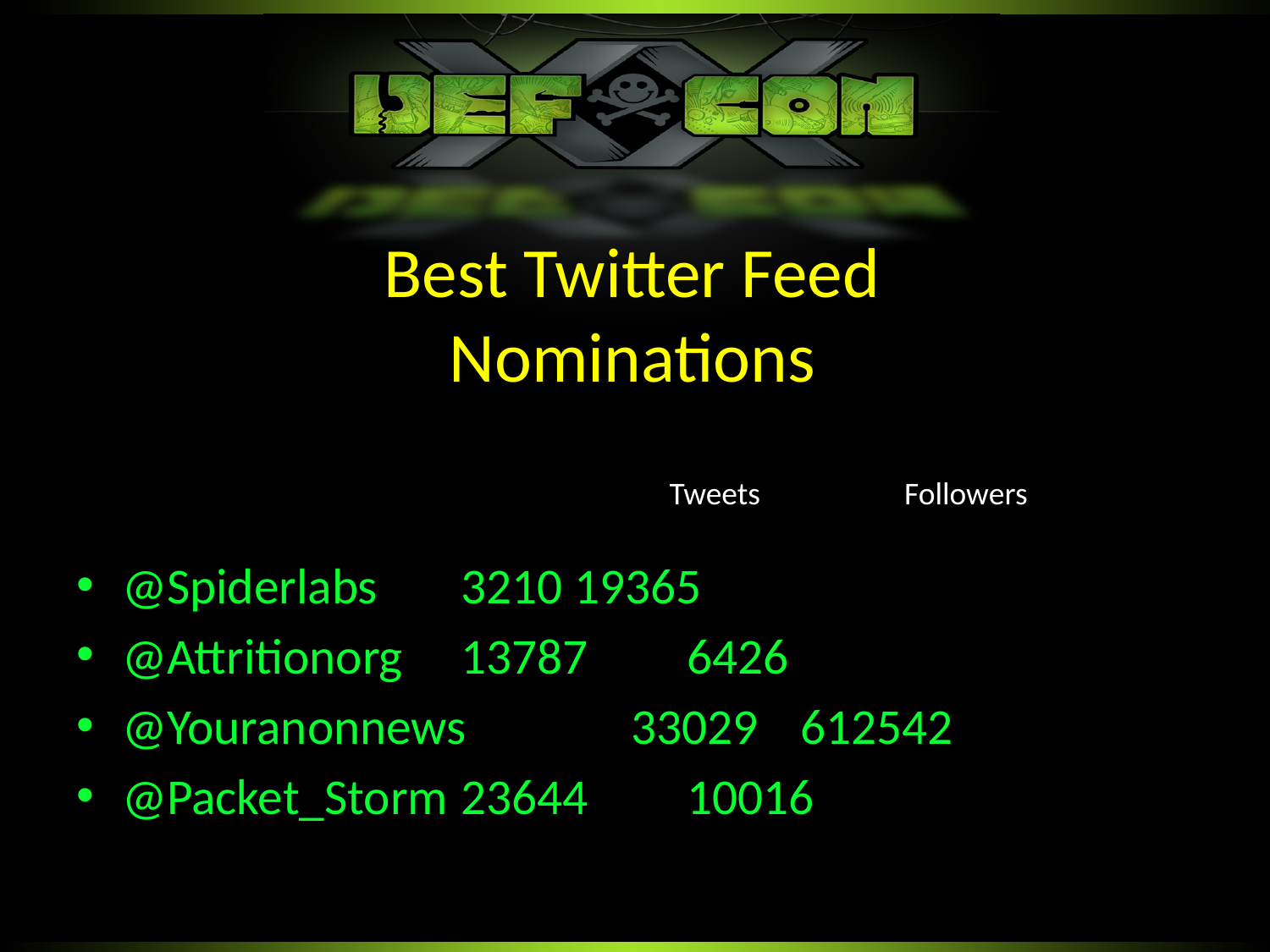

Best Twitter Feed
Nominations
Tweets
Followers
@Spiderlabs					3210			19365
@Attritionorg				13787		6426
@Youranonnews		     33029		612542
@Packet_Storm			23644		10016